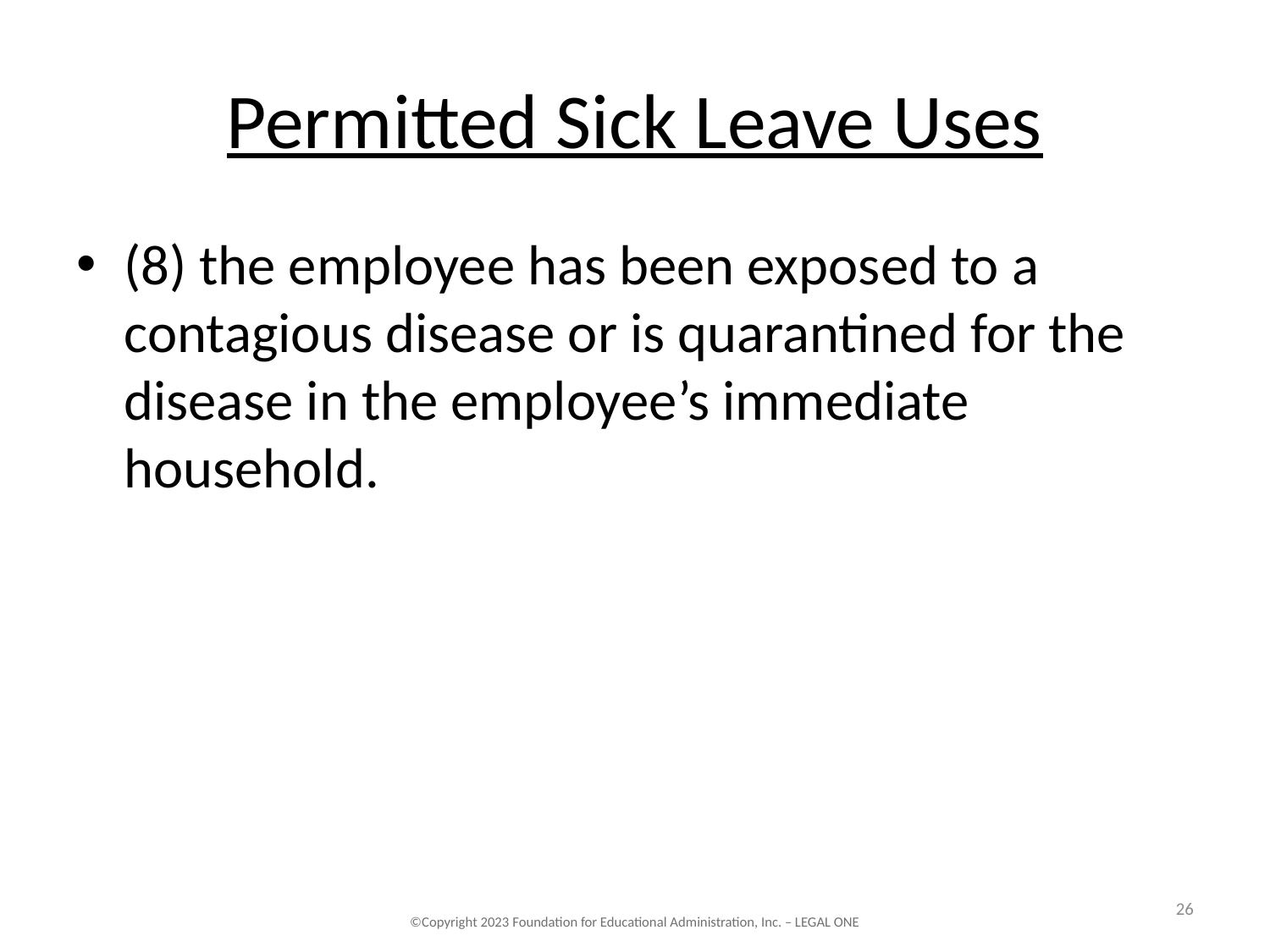

# Permitted Sick Leave Uses
(8) the employee has been exposed to a contagious disease or is quarantined for the disease in the employee’s immediate household.
26